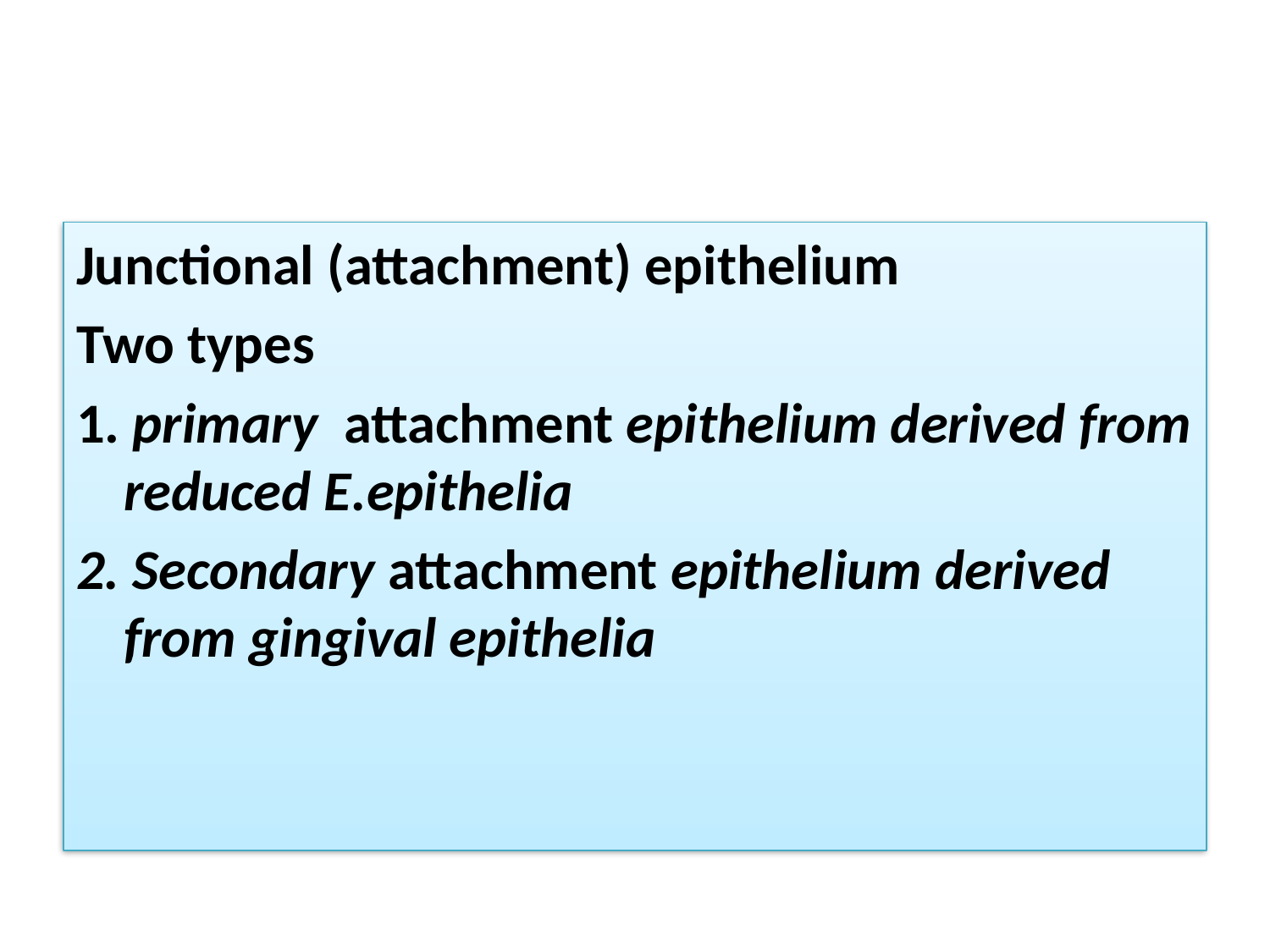

#
Junctional (attachment) epi­thelium
Two types
1. primary  attachment epithelium derived from reduced E.epithelia
2. Secondary attachment epithelium derived from gingival epithelia